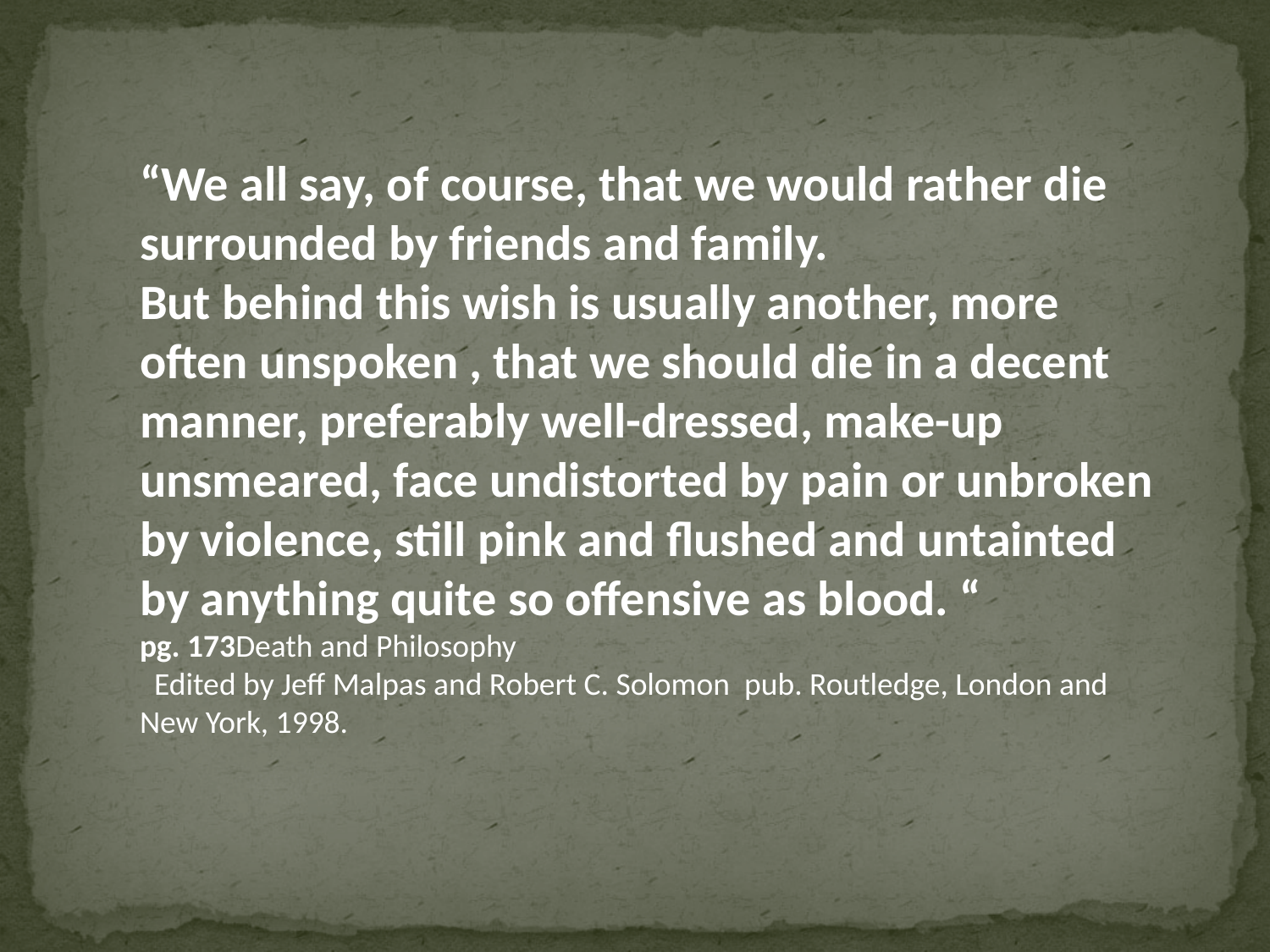

“We all say, of course, that we would rather die surrounded by friends and family.
But behind this wish is usually another, more often unspoken , that we should die in a decent manner, preferably well-dressed, make-up unsmeared, face undistorted by pain or unbroken by violence, still pink and flushed and untainted by anything quite so offensive as blood. “
pg. 173Death and Philosophy
  Edited by Jeff Malpas and Robert C. Solomon  pub. Routledge, London and New York, 1998.